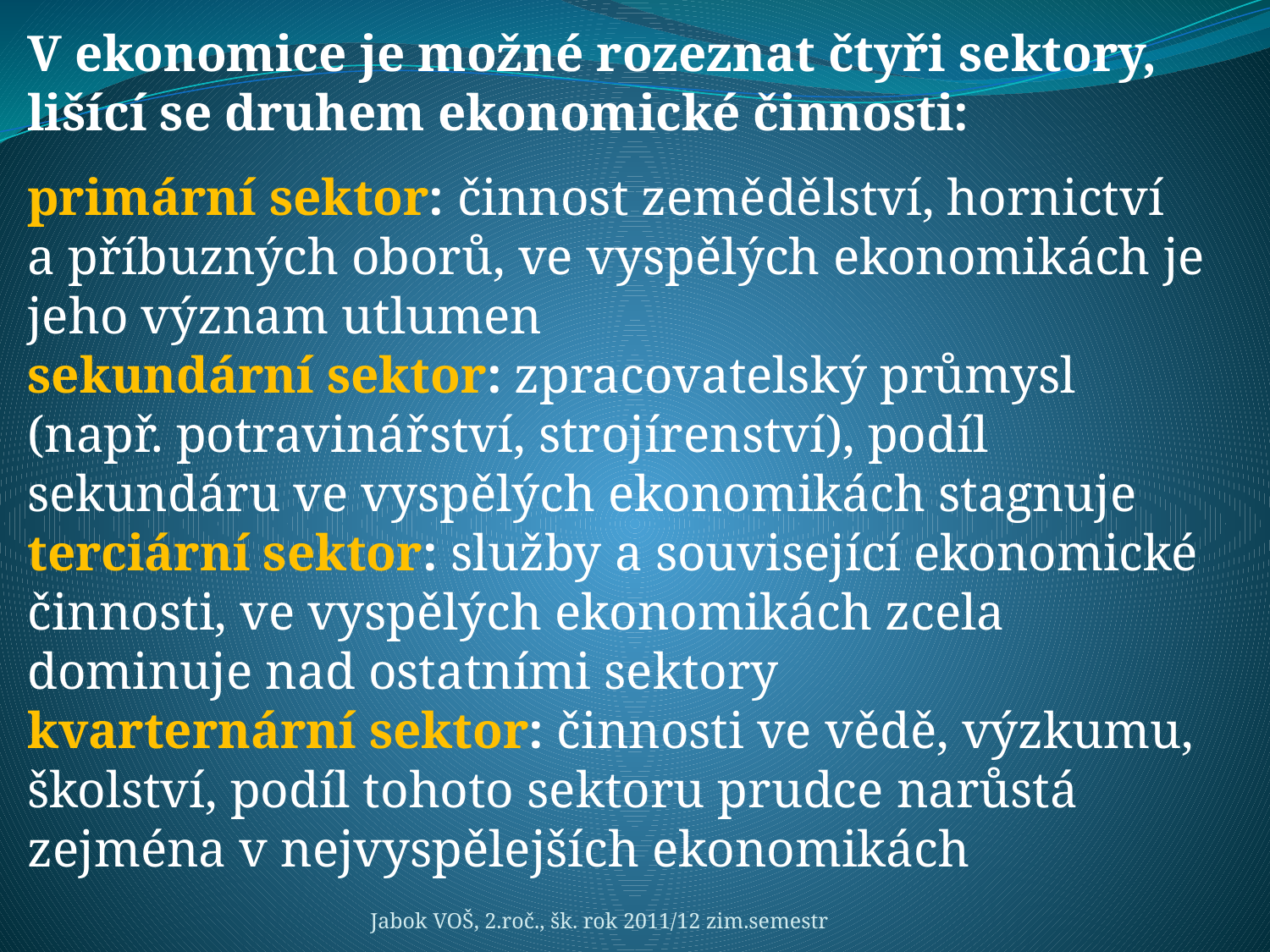

V ekonomice je možné rozeznat čtyři sektory,
lišící se druhem ekonomické činnosti:

primární sektor: činnost zemědělství, hornictví
a příbuzných oborů, ve vyspělých ekonomikách je
jeho význam utlumen
sekundární sektor: zpracovatelský průmysl
(např. potravinářství, strojírenství), podíl
sekundáru ve vyspělých ekonomikách stagnuje
terciární sektor: služby a související ekonomické
činnosti, ve vyspělých ekonomikách zcela
dominuje nad ostatními sektory
kvarternární sektor: činnosti ve vědě, výzkumu,
školství, podíl tohoto sektoru prudce narůstá
zejména v nejvyspělejších ekonomikách
Jabok VOŠ, 2.roč., šk. rok 2011/12 zim.semestr